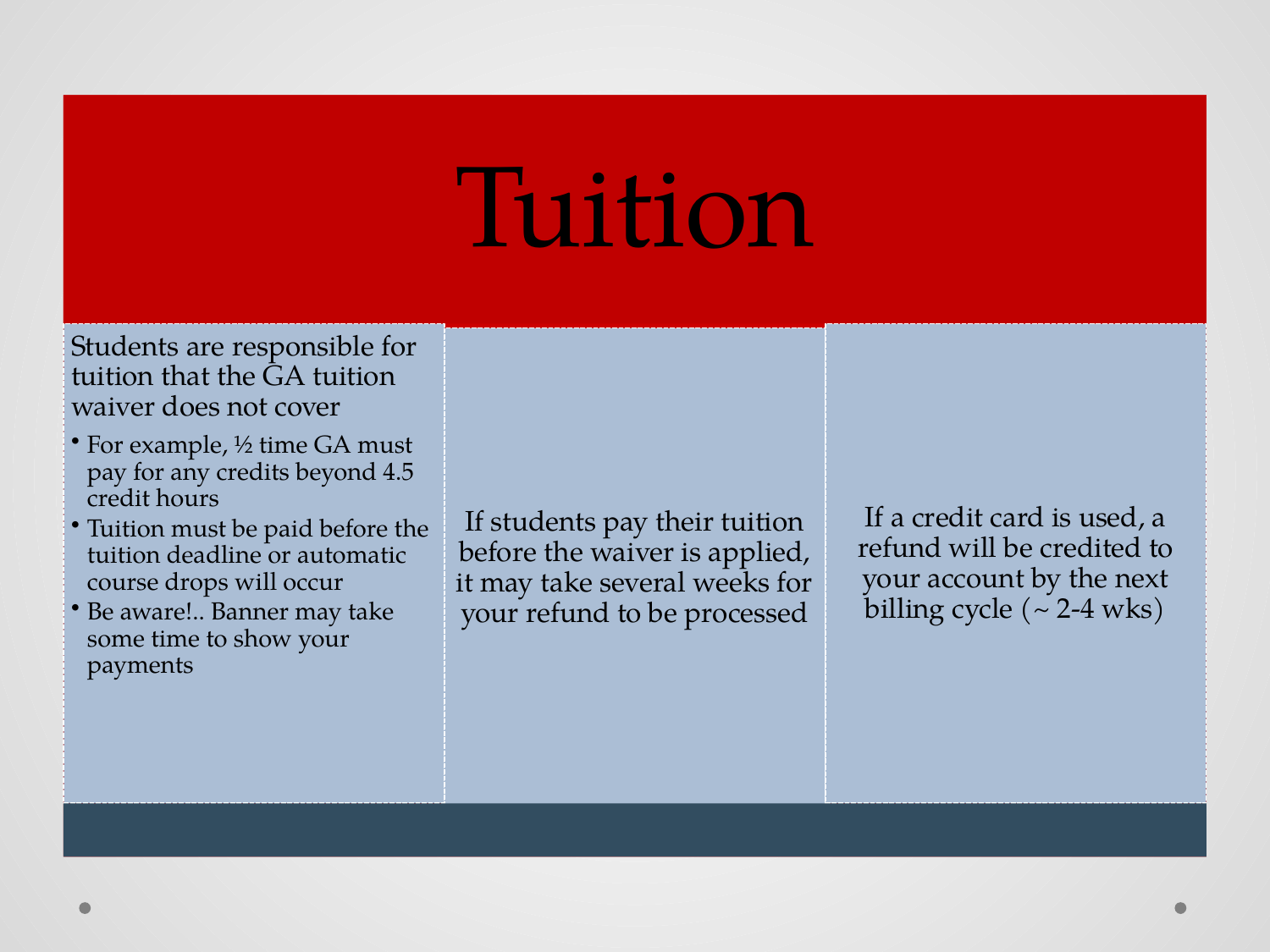

Tuition
Students are responsible for tuition that the GA tuition waiver does not cover
For example, ½ time GA must pay for any credits beyond 4.5 credit hours
Tuition must be paid before the tuition deadline or automatic course drops will occur
Be aware!.. Banner may take some time to show your payments
If students pay their tuition before the waiver is applied, it may take several weeks for your refund to be processed
If a credit card is used, a refund will be credited to your account by the next billing cycle (~ 2-4 wks)